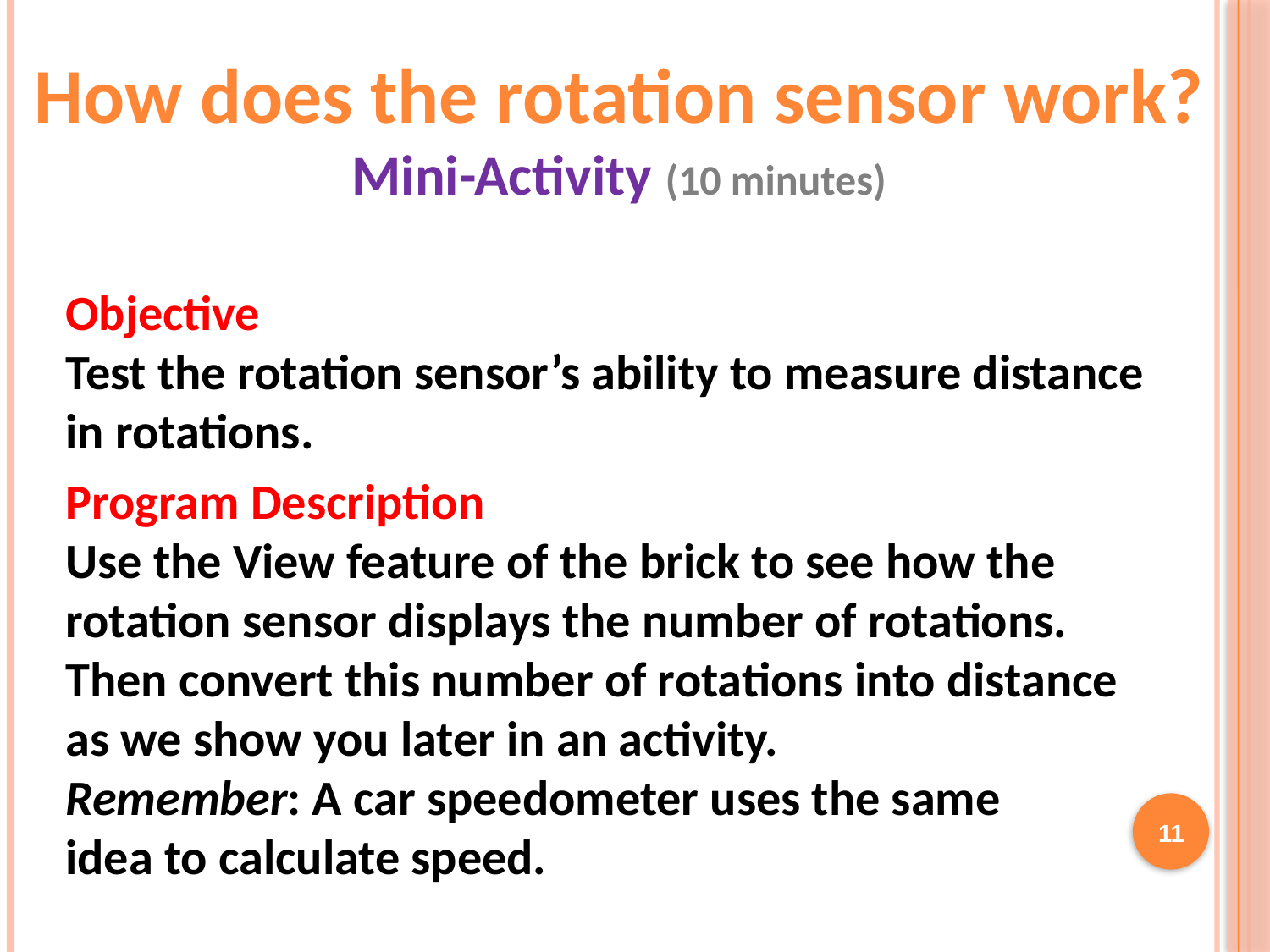

How does the rotation sensor work?
Mini-Activity (10 minutes)
Objective
Test the rotation sensor’s ability to measure distance in rotations.
Program Description
Use the View feature of the brick to see how the rotation sensor displays the number of rotations. Then convert this number of rotations into distance as we show you later in an activity.
Remember: A car speedometer uses the same
idea to calculate speed.
11